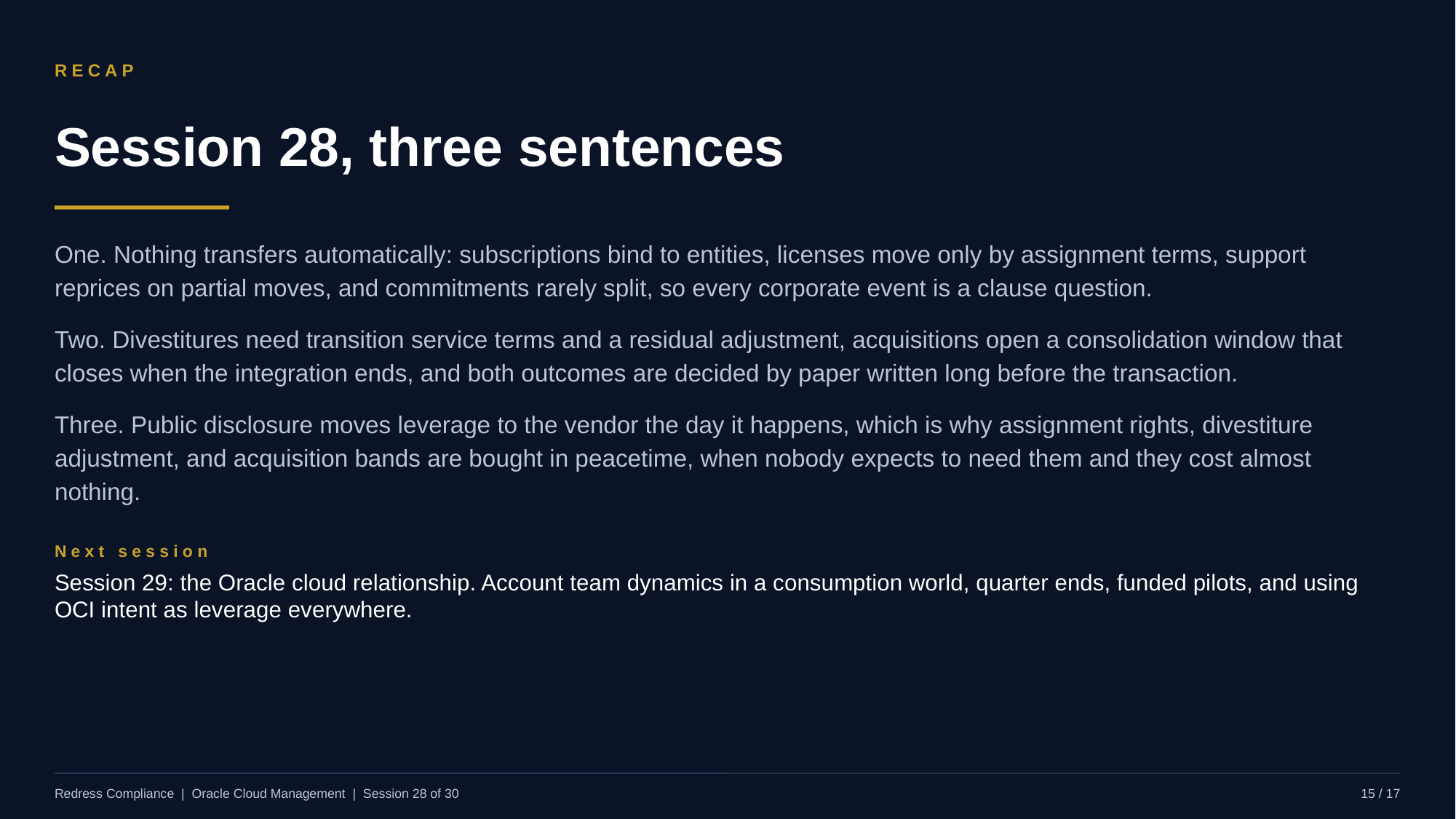

RECAP
Session 28, three sentences

One. Nothing transfers automatically: subscriptions bind to entities, licenses move only by assignment terms, support reprices on partial moves, and commitments rarely split, so every corporate event is a clause question.
Two. Divestitures need transition service terms and a residual adjustment, acquisitions open a consolidation window that closes when the integration ends, and both outcomes are decided by paper written long before the transaction.
Three. Public disclosure moves leverage to the vendor the day it happens, which is why assignment rights, divestiture adjustment, and acquisition bands are bought in peacetime, when nobody expects to need them and they cost almost nothing.
Next session
Session 29: the Oracle cloud relationship. Account team dynamics in a consumption world, quarter ends, funded pilots, and using OCI intent as leverage everywhere.

Redress Compliance  |  Oracle Cloud Management  |  Session 28 of 30
15 / 17